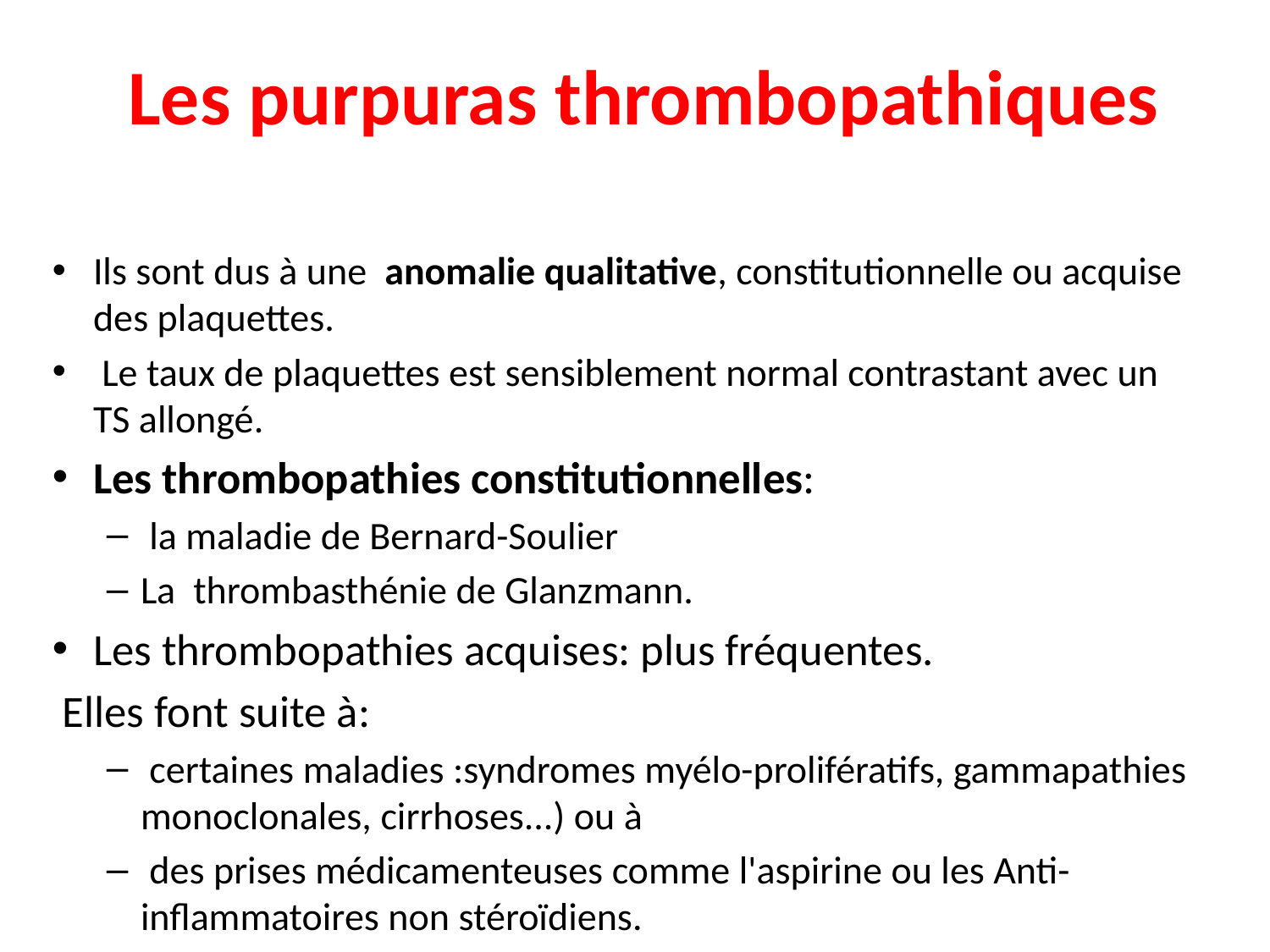

# Les purpuras thrombopathiques

Ils sont dus à une  anomalie qualitative, constitutionnelle ou acquise des plaquettes.
 Le taux de plaquettes est sensiblement normal contrastant avec un TS allongé.
Les thrombopathies constitutionnelles:
 la maladie de Bernard-Soulier
La  thrombasthénie de Glanzmann.
Les thrombopathies acquises: plus fréquentes.
 Elles font suite à:
 certaines maladies :syndromes myélo-prolifératifs, gammapathies monoclonales, cirrhoses...) ou à
 des prises médicamenteuses comme l'aspirine ou les Anti-inflammatoires non stéroïdiens.